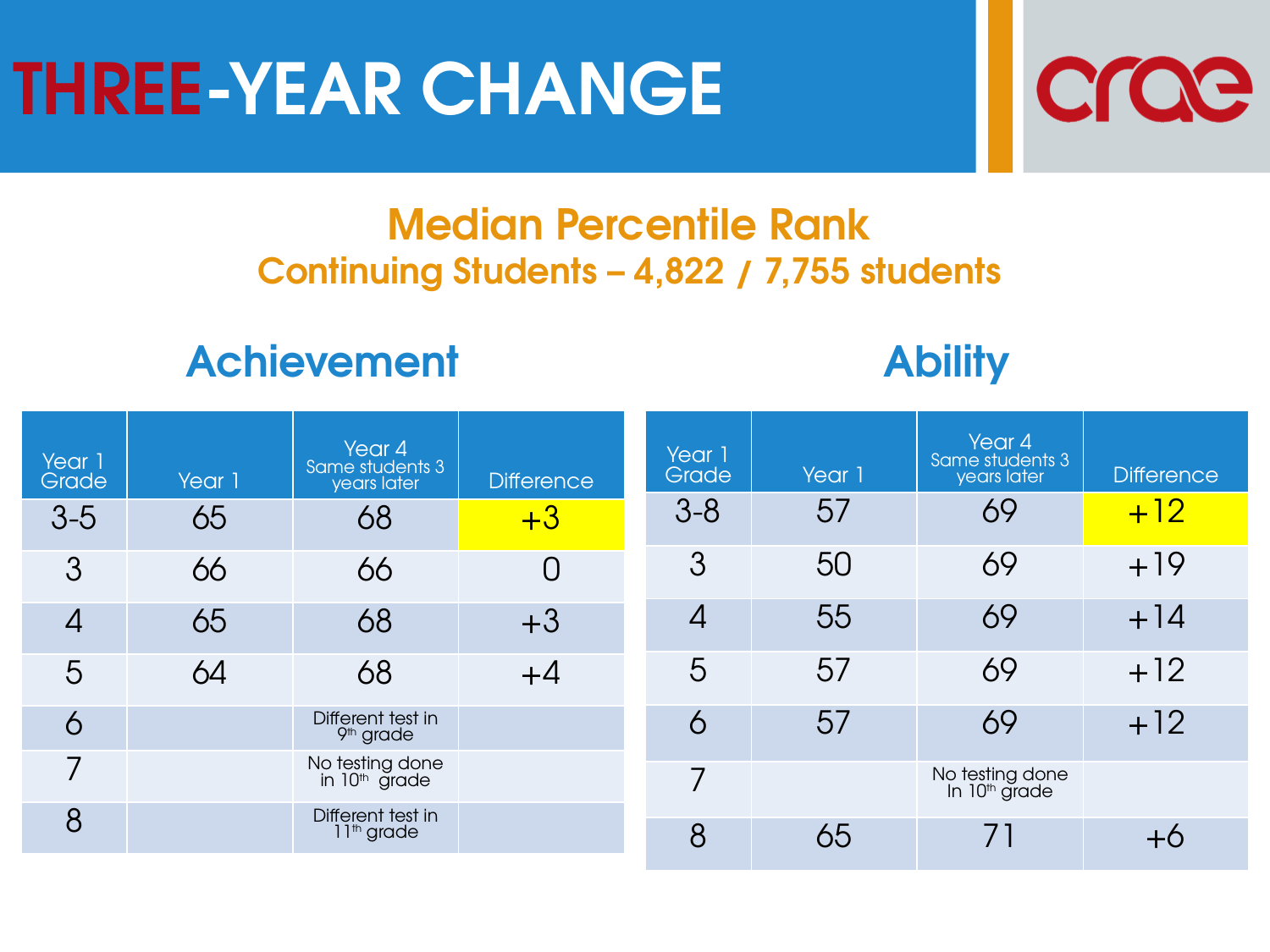

THREE-YEAR CHANGE
Median Percentile Rank
Continuing Students – 4,822 / 7,755 students
Achievement
Ability
| Year 1 Grade | Year 1 | Year 4 Same students 3 years later | Difference |
| --- | --- | --- | --- |
| 3-5 | 65 | 68 | +3 |
| 3 | 66 | 66 | 0 |
| 4 | 65 | 68 | +3 |
| 5 | 64 | 68 | +4 |
| 6 |  | Different test in 9th grade |  |
| 7 |  | No testing done in 10th grade |  |
| 8 |  | Different test in 11th grade |  |
| Year 1 Grade | Year 1 | Year 4 Same students 3 years later | Difference |
| --- | --- | --- | --- |
| 3-8 | 57 | 69 | +12 |
| 3 | 50 | 69 | +19 |
| 4 | 55 | 69 | +14 |
| 5 | 57 | 69 | +12 |
| 6 | 57 | 69 | +12 |
| 7 |  | No testing done In 10th grade |  |
| 8 | 65 | 71 | +6 |